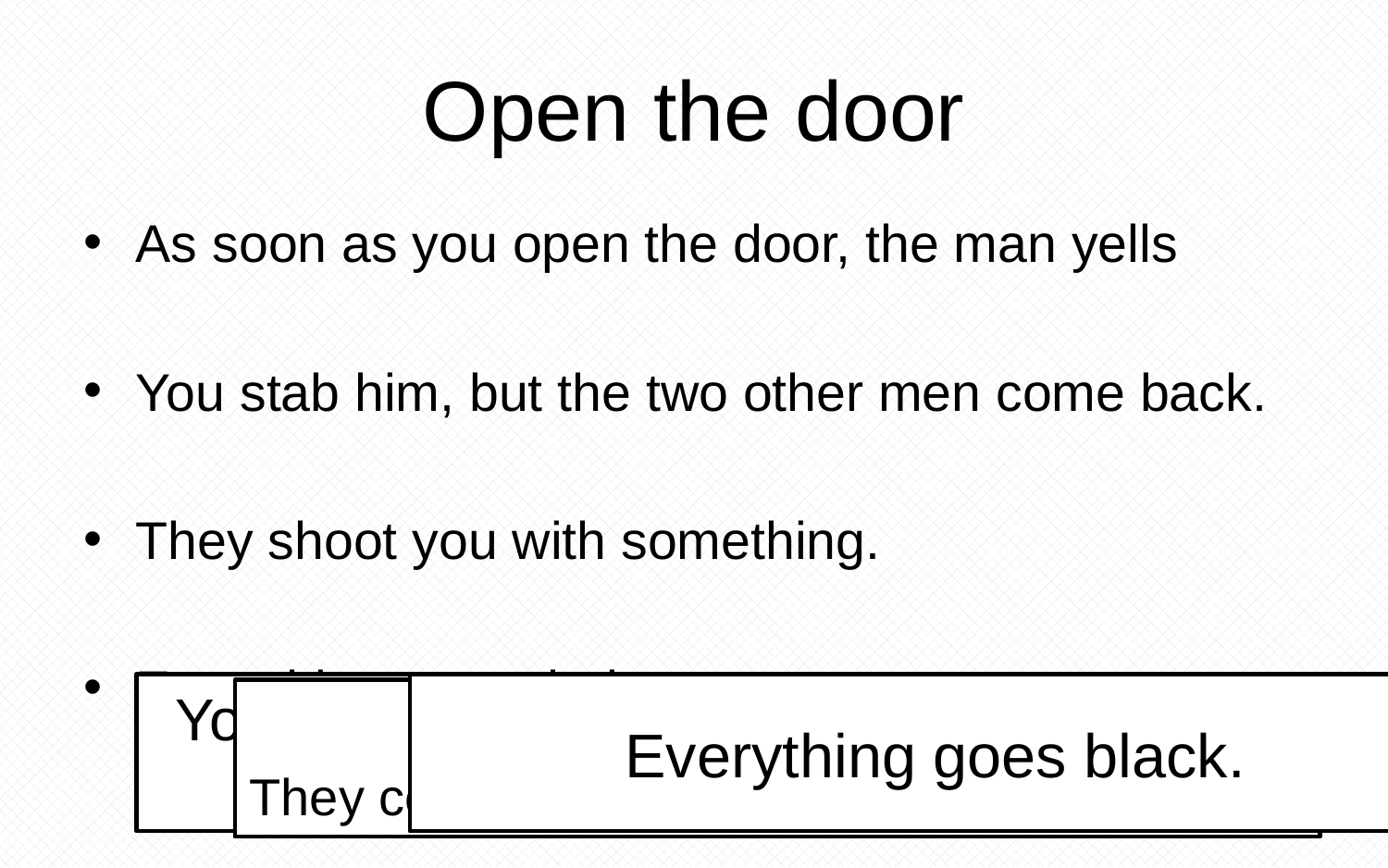

# Open the door
As soon as you open the door, the man yells

You stab him, but the two other men come back.

They shoot you with something.

Everything goes dark.

You throw caution to the air and punch nothing.
Everything goes black.
The men saw you punch.
They come over and inject you with a needle.